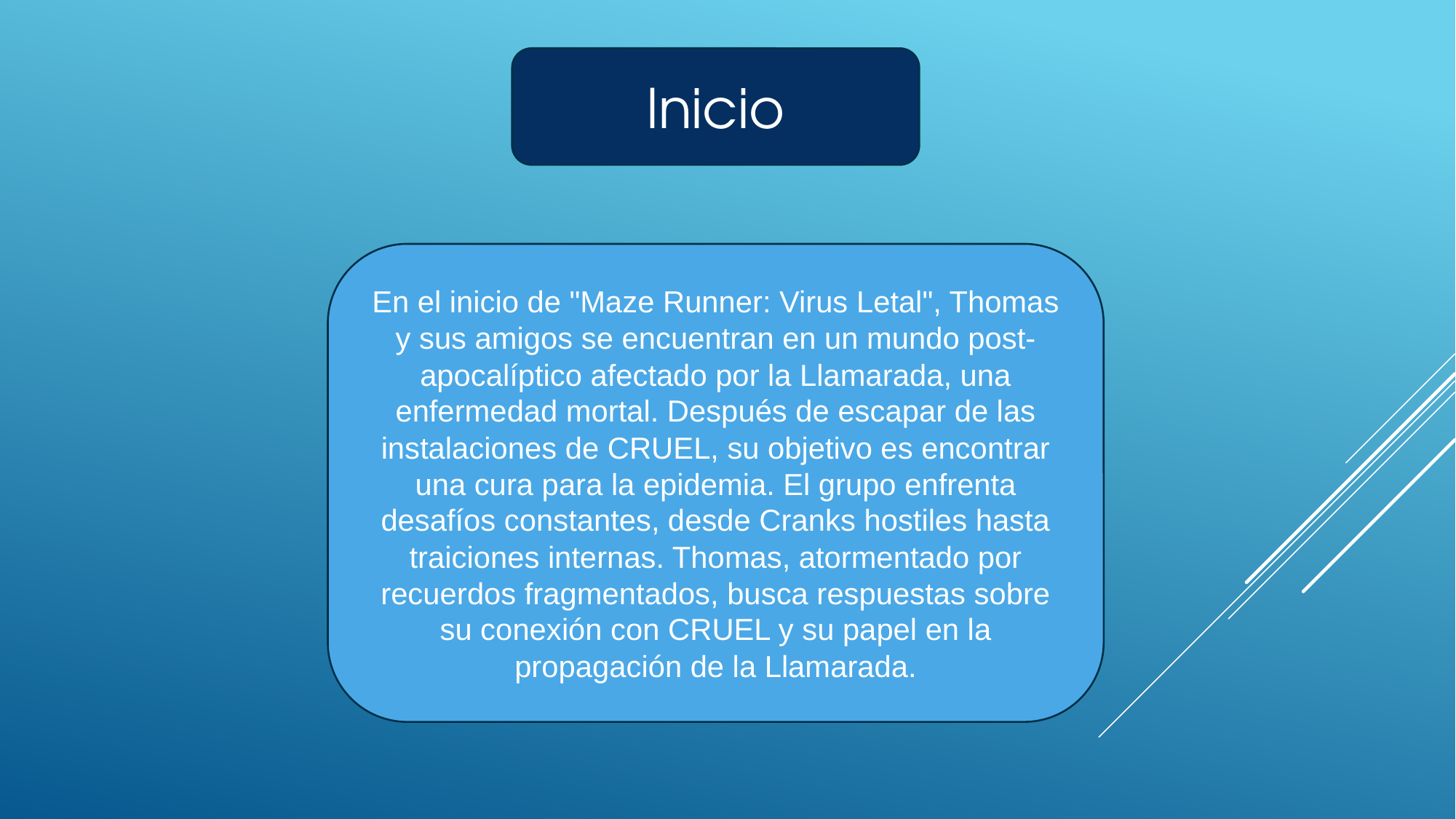

Inicio
En el inicio de "Maze Runner: Virus Letal", Thomas y sus amigos se encuentran en un mundo post-apocalíptico afectado por la Llamarada, una enfermedad mortal. Después de escapar de las instalaciones de CRUEL, su objetivo es encontrar una cura para la epidemia. El grupo enfrenta desafíos constantes, desde Cranks hostiles hasta traiciones internas. Thomas, atormentado por recuerdos fragmentados, busca respuestas sobre su conexión con CRUEL y su papel en la propagación de la Llamarada.